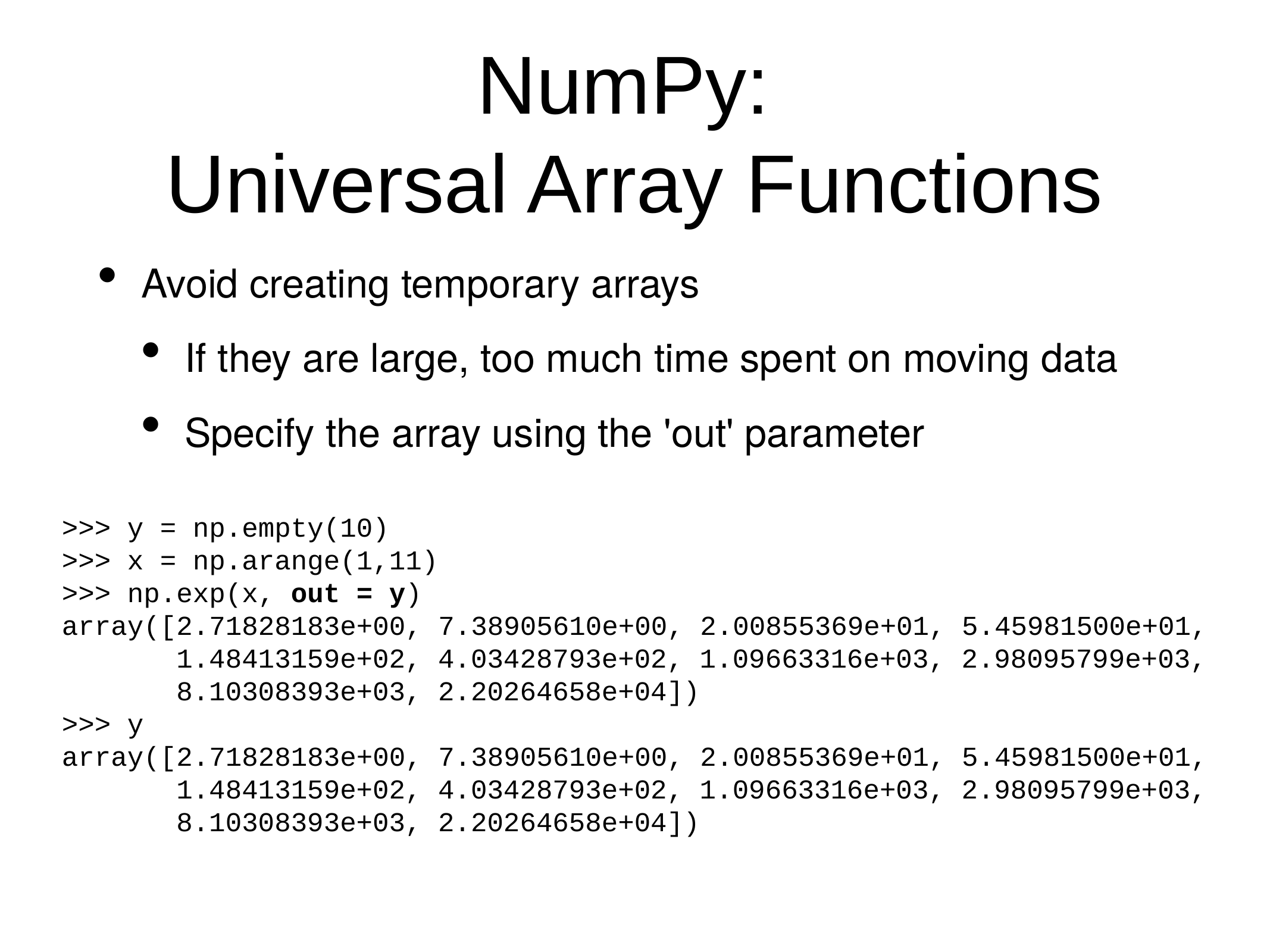

# NumPy:
Universal Array Functions
Avoid creating temporary arrays
If they are large, too much time spent on moving data
Specify the array using the 'out' parameter
>>> y = np.empty(10)
>>> x = np.arange(1,11)
>>> np.exp(x, out = y)
array([2.71828183e+00, 7.38905610e+00, 2.00855369e+01, 5.45981500e+01,
       1.48413159e+02, 4.03428793e+02, 1.09663316e+03, 2.98095799e+03,
       8.10308393e+03, 2.20264658e+04])
>>> y
array([2.71828183e+00, 7.38905610e+00, 2.00855369e+01, 5.45981500e+01,
       1.48413159e+02, 4.03428793e+02, 1.09663316e+03, 2.98095799e+03,
       8.10308393e+03, 2.20264658e+04])